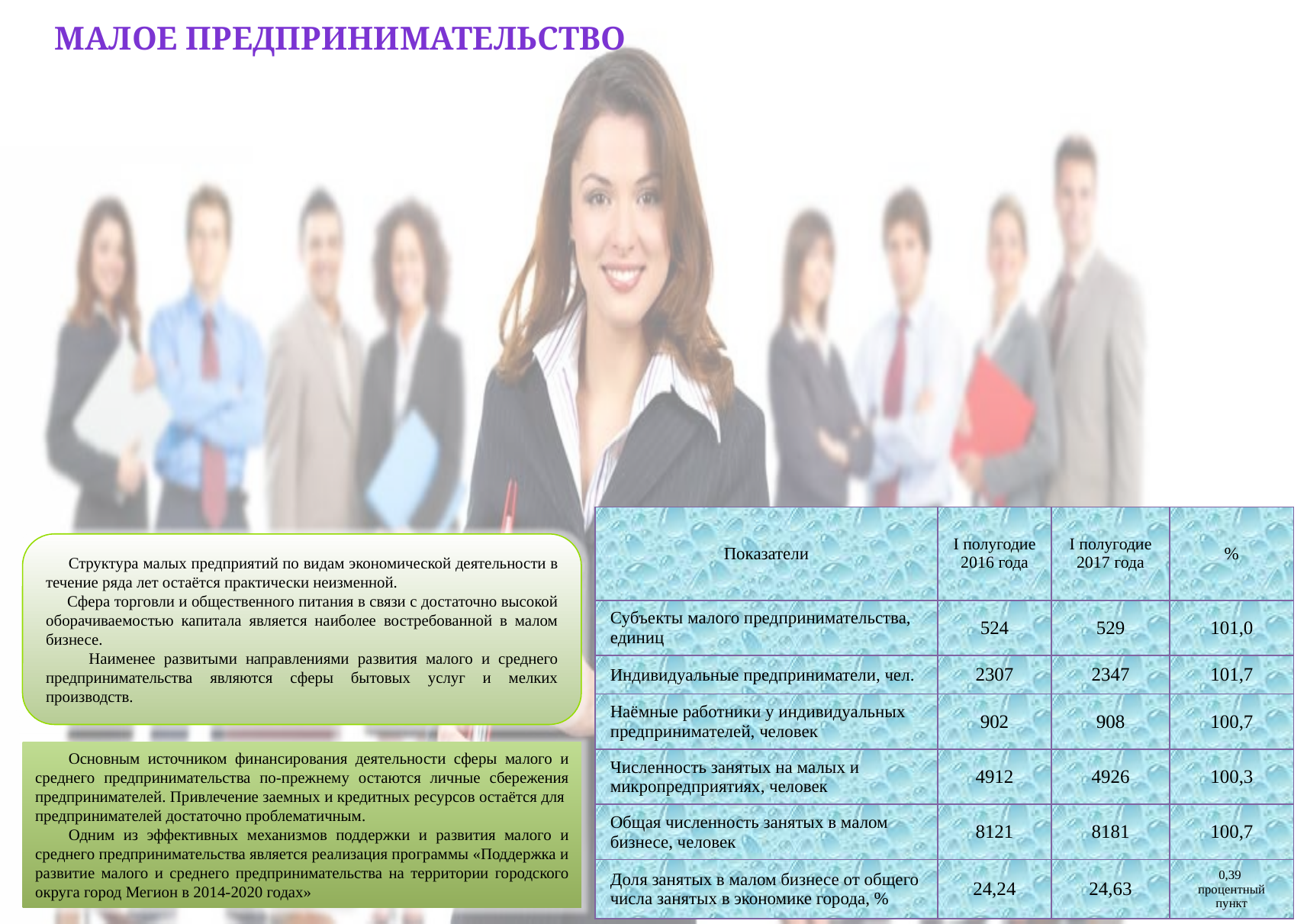

Малое предпринимательство
| Показатели | I полугодие 2016 года | I полугодие 2017 года | % |
| --- | --- | --- | --- |
| Субъекты малого предпринимательства, единиц | 524 | 529 | 101,0 |
| Индивидуальные предприниматели, чел. | 2307 | 2347 | 101,7 |
| Наёмные работники у индивидуальных предпринимателей, человек | 902 | 908 | 100,7 |
| Численность занятых на малых и микропредприятиях, человек | 4912 | 4926 | 100,3 |
| Общая численность занятых в малом бизнесе, человек | 8121 | 8181 | 100,7 |
| Доля занятых в малом бизнесе от общего числа занятых в экономике города, % | 24,24 | 24,63 | 0,39 процентный пункт |

     Структура малых предприятий по видам экономической деятельности в течение ряда лет остаётся практически неизменной.
     Сфера торговли и общественного питания в связи с достаточно высокой оборачиваемостью капитала является наиболее востребованной в малом бизнесе.
     Наименее развитыми направлениями развития малого и среднего предпринимательства являются сферы бытовых услуг и мелких производств.

Основным источником финансирования деятельности сферы малого и среднего предпринимательства по-прежнему остаются личные сбережения предпринимателей. Привлечение заемных и кредитных ресурсов остаётся для  предпринимателей достаточно проблематичным.
Одним из эффективных механизмов поддержки и развития малого и среднего предпринимательства является реализация программы «Поддержка и развитие малого и среднего предпринимательства на территории городского округа город Мегион в 2014-2020 годах»